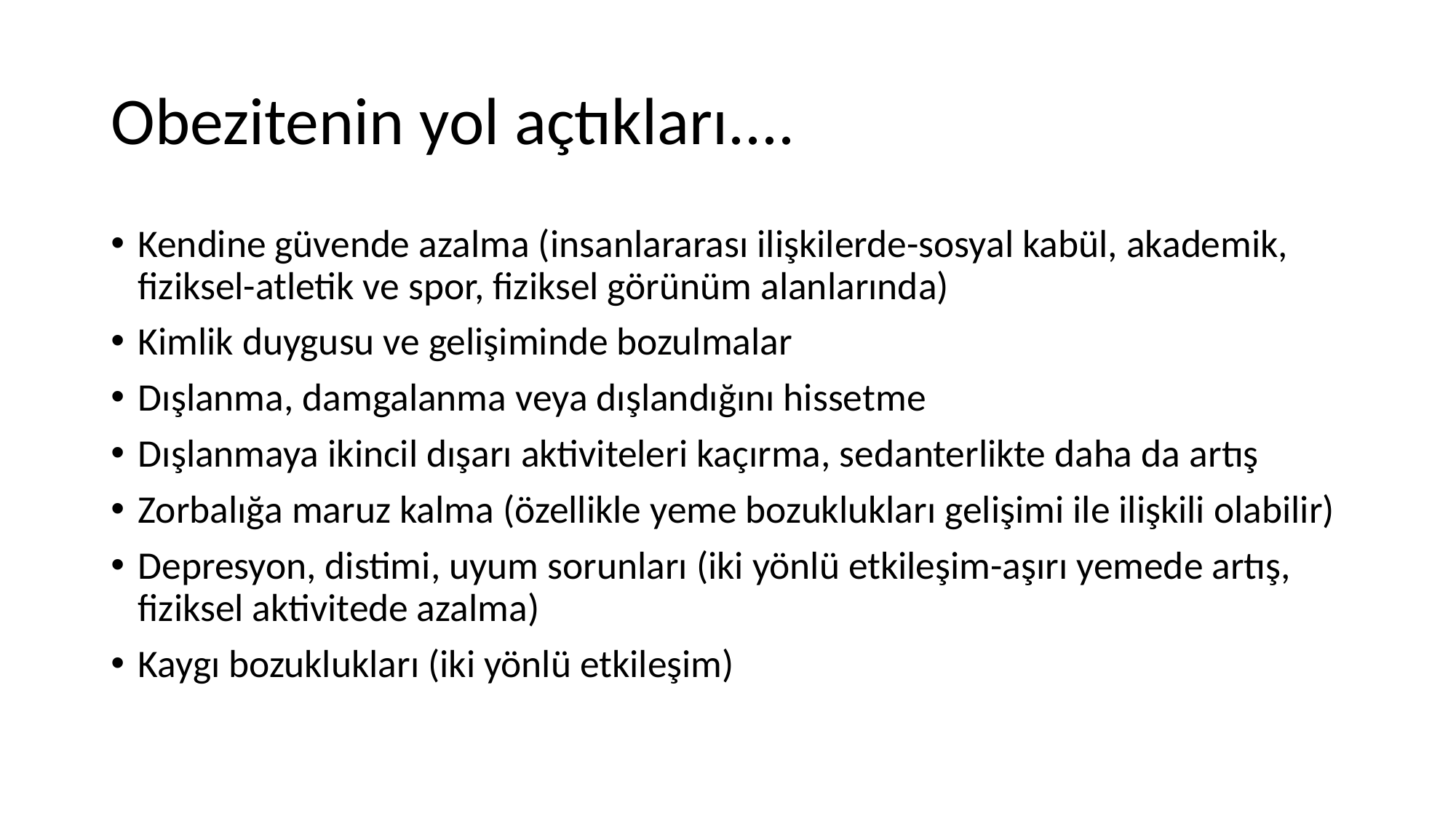

# Obezitenin yol açtıkları....
Kendine güvende azalma (insanlararası ilişkilerde-sosyal kabül, akademik,  fiziksel-atletik ve spor, fiziksel görünüm alanlarında)
Kimlik duygusu ve gelişiminde bozulmalar
Dışlanma, damgalanma veya dışlandığını hissetme
Dışlanmaya ikincil dışarı aktiviteleri kaçırma, sedanterlikte daha da artış
Zorbalığa maruz kalma (özellikle yeme bozuklukları gelişimi ile ilişkili olabilir)
Depresyon, distimi, uyum sorunları (iki yönlü etkileşim-aşırı yemede artış, fiziksel aktivitede azalma)
Kaygı bozuklukları (iki yönlü etkileşim)